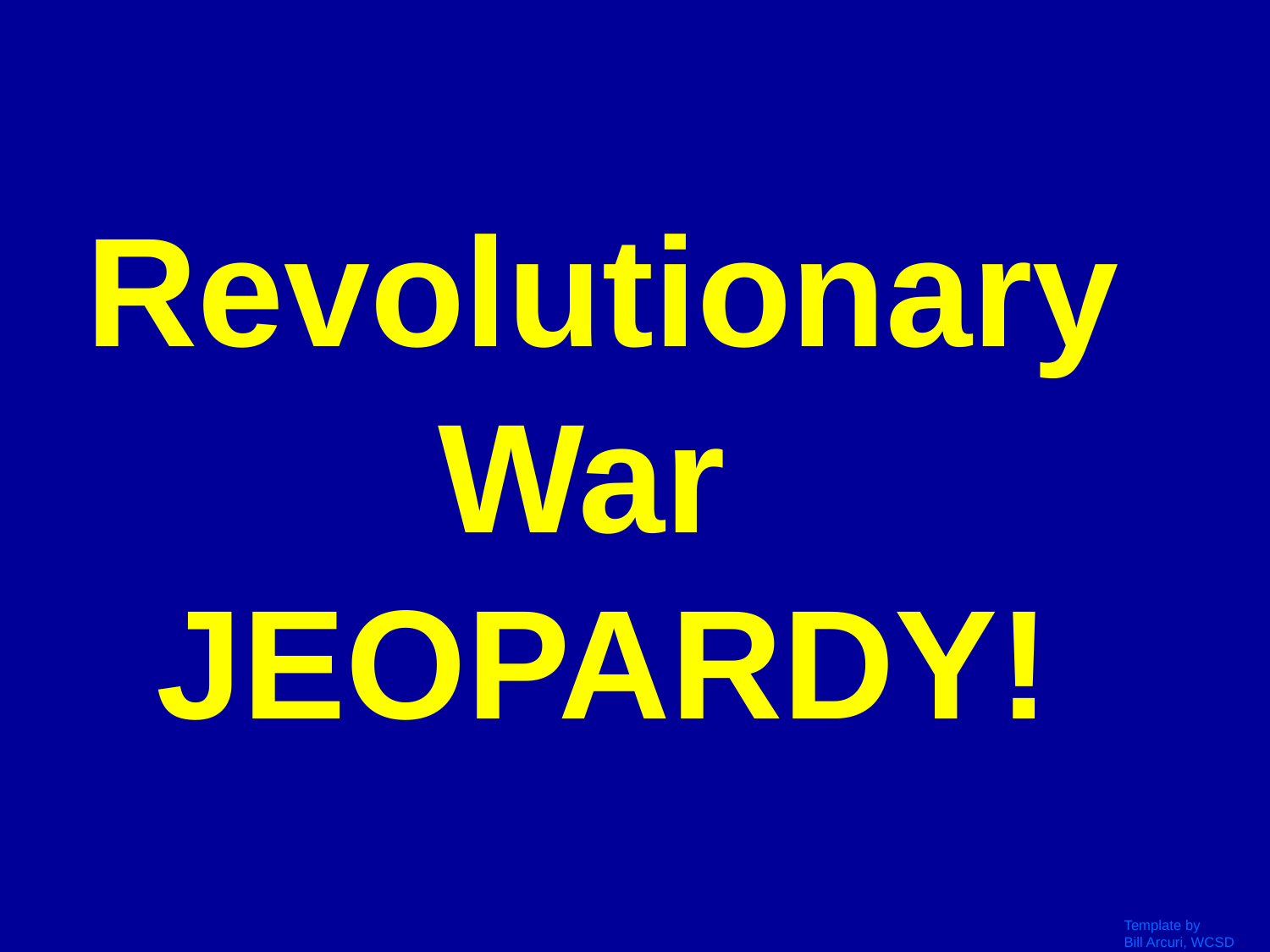

# Revolutionary War  JEOPARDY!
Template by
Bill Arcuri, WCSD